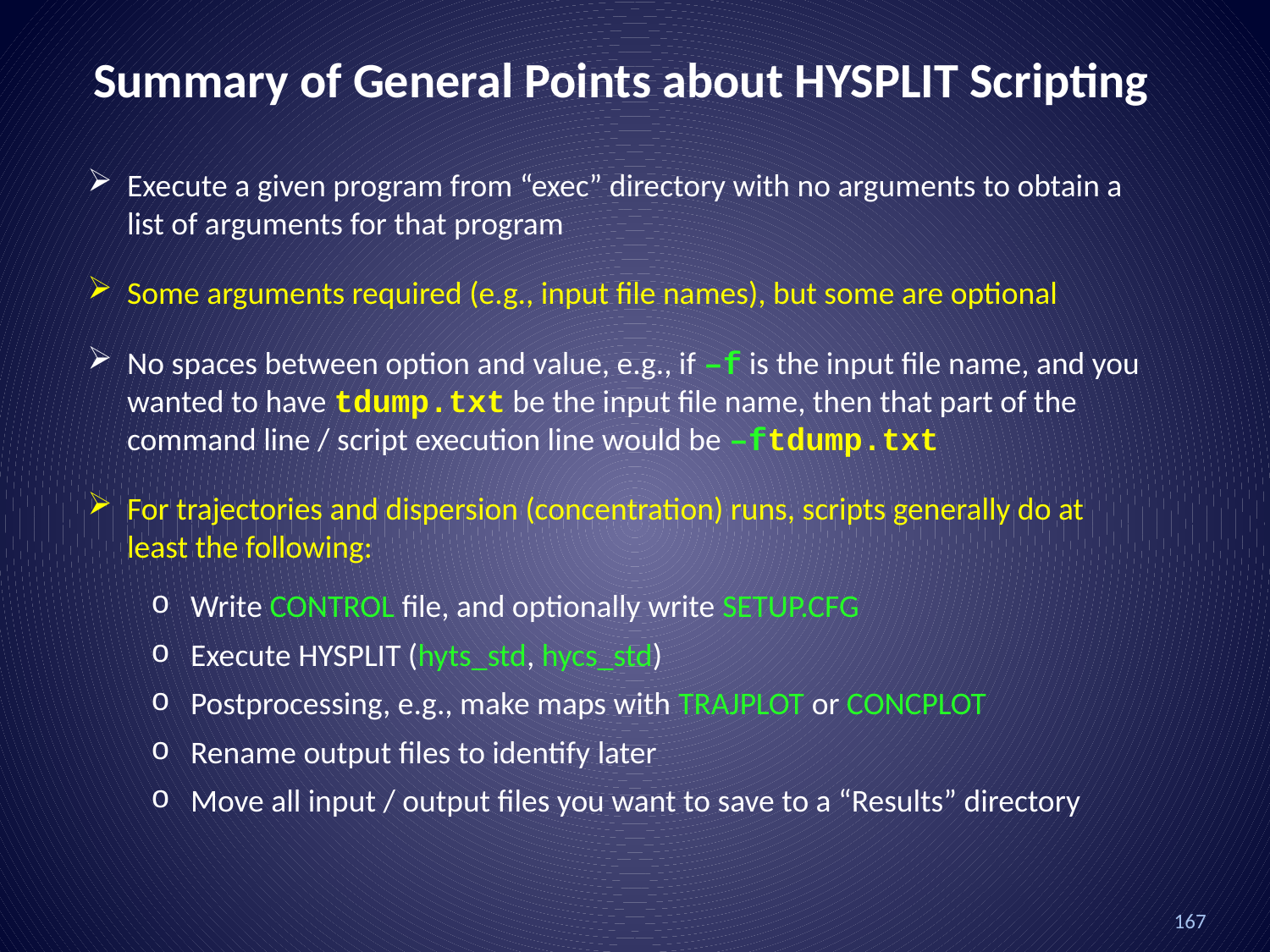

Summary of General Points about HYSPLIT Scripting
Execute a given program from “exec” directory with no arguments to obtain a list of arguments for that program
Some arguments required (e.g., input file names), but some are optional
No spaces between option and value, e.g., if –f is the input file name, and you wanted to have tdump.txt be the input file name, then that part of the command line / script execution line would be –ftdump.txt
For trajectories and dispersion (concentration) runs, scripts generally do at least the following:
Write CONTROL file, and optionally write SETUP.CFG
Execute HYSPLIT (hyts_std, hycs_std)
Postprocessing, e.g., make maps with TRAJPLOT or CONCPLOT
Rename output files to identify later
Move all input / output files you want to save to a “Results” directory
167